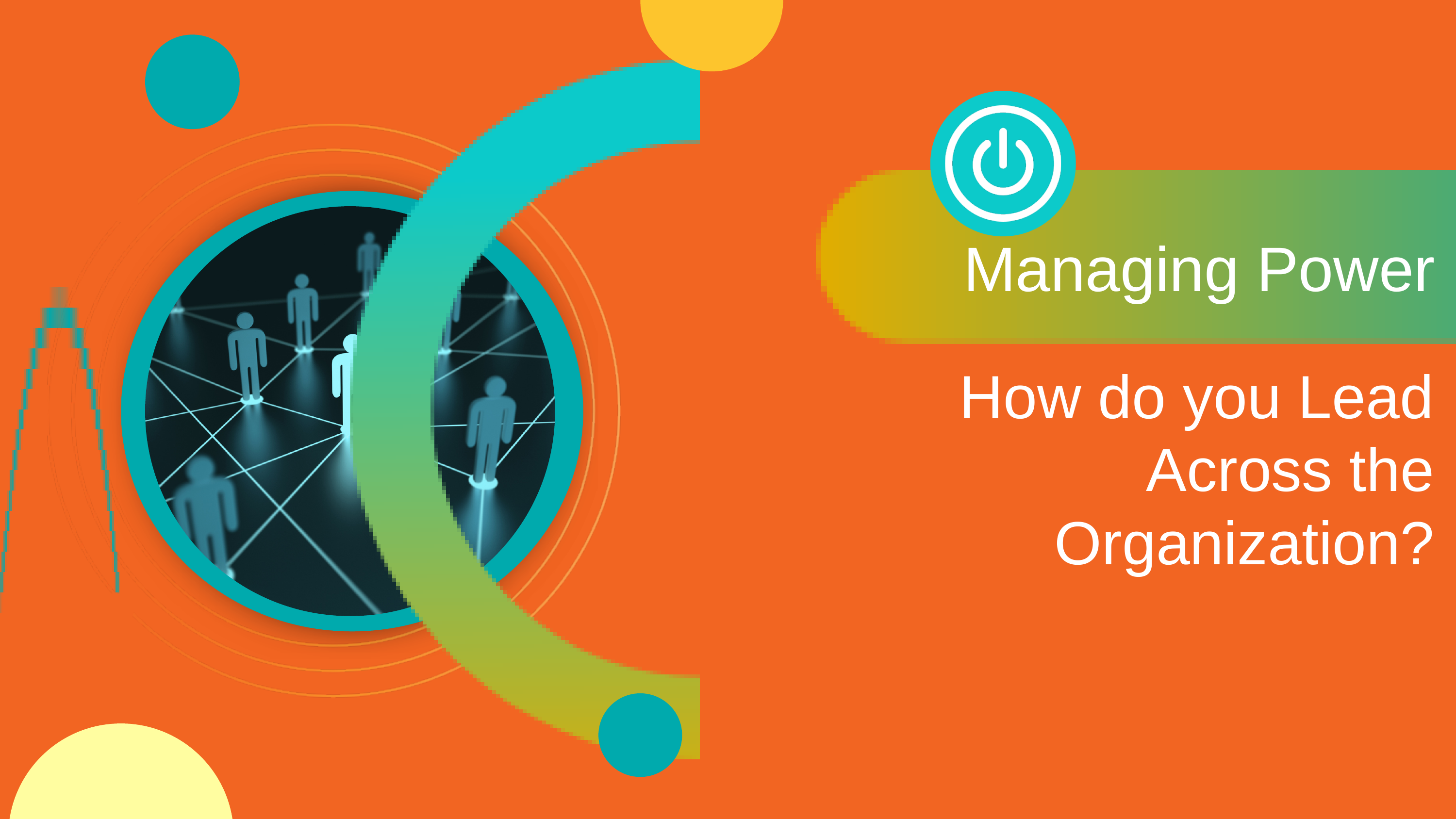

Managing Power

How do you Lead Across the Organization?